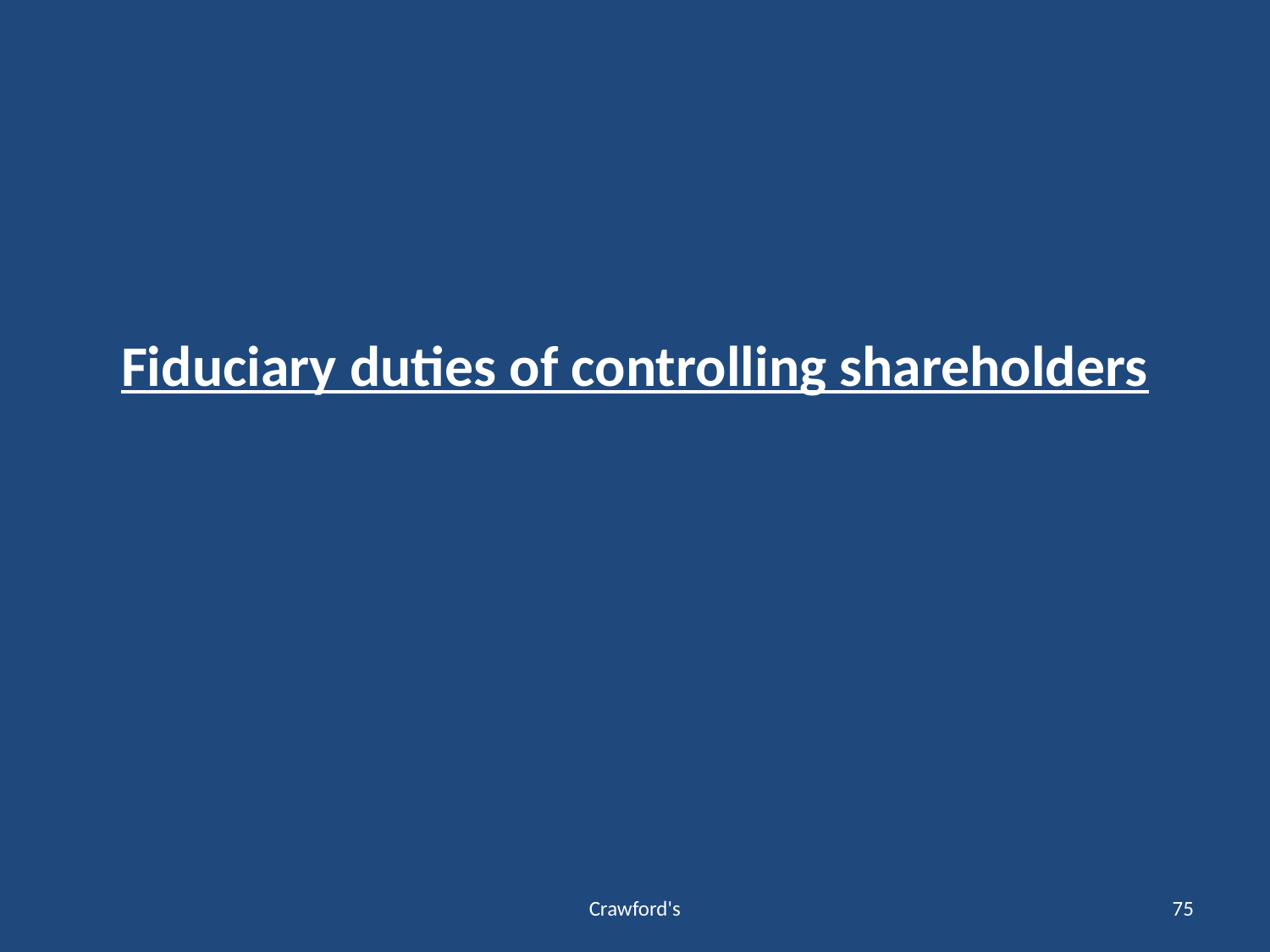

# Fiduciary duties of controlling shareholders

Crawford's
75